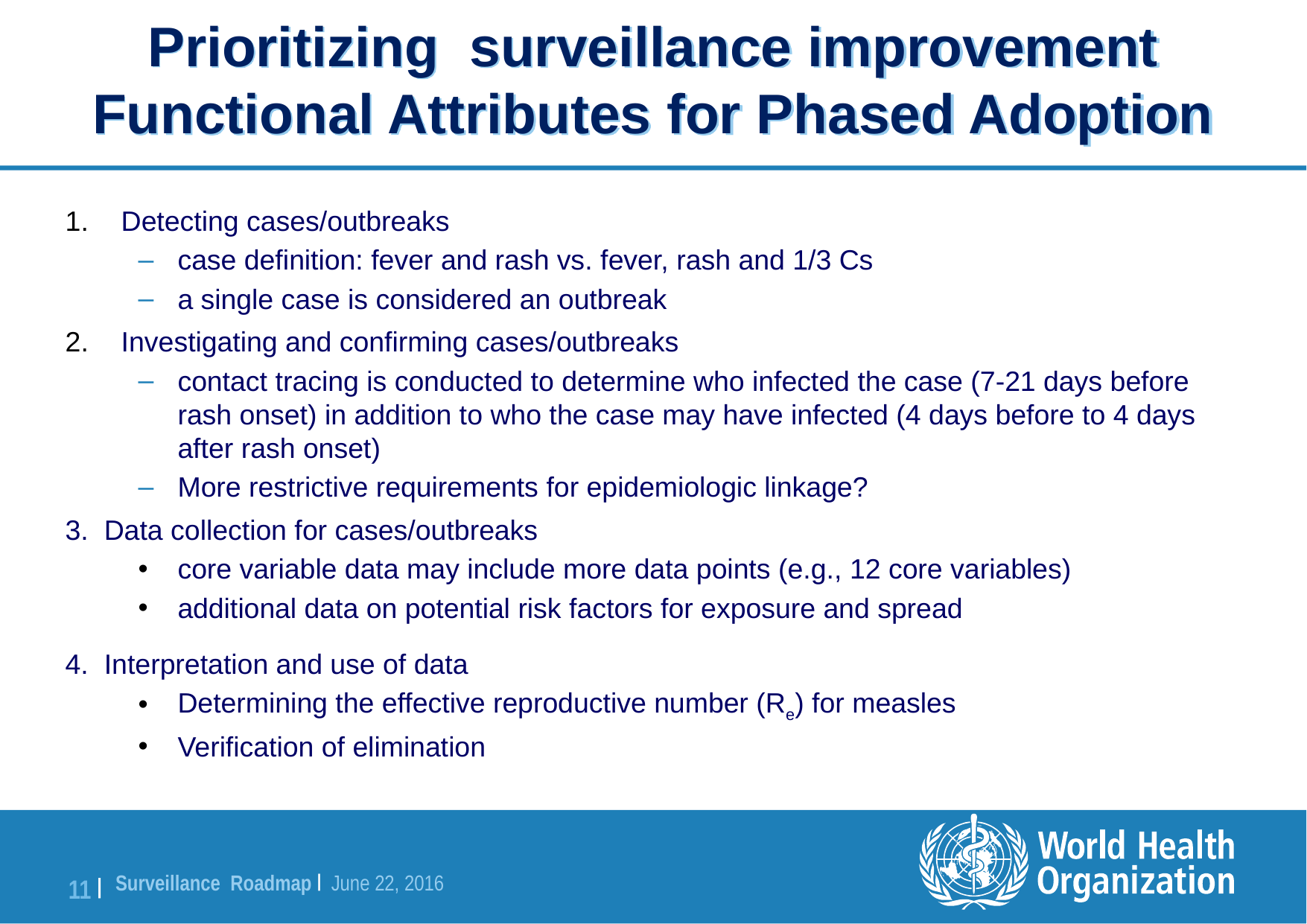

# Prioritizing  surveillance improvement Functional Attributes for Phased Adoption
Detecting cases/outbreaks
case definition: fever and rash vs. fever, rash and 1/3 Cs
a single case is considered an outbreak
Investigating and confirming cases/outbreaks
contact tracing is conducted to determine who infected the case (7-21 days before rash onset) in addition to who the case may have infected (4 days before to 4 days after rash onset)
More restrictive requirements for epidemiologic linkage?
3.  Data collection for cases/outbreaks
core variable data may include more data points (e.g., 12 core variables)
additional data on potential risk factors for exposure and spread
4.  Interpretation and use of data
Determining the effective reproductive number (Re) for measles
Verification of elimination